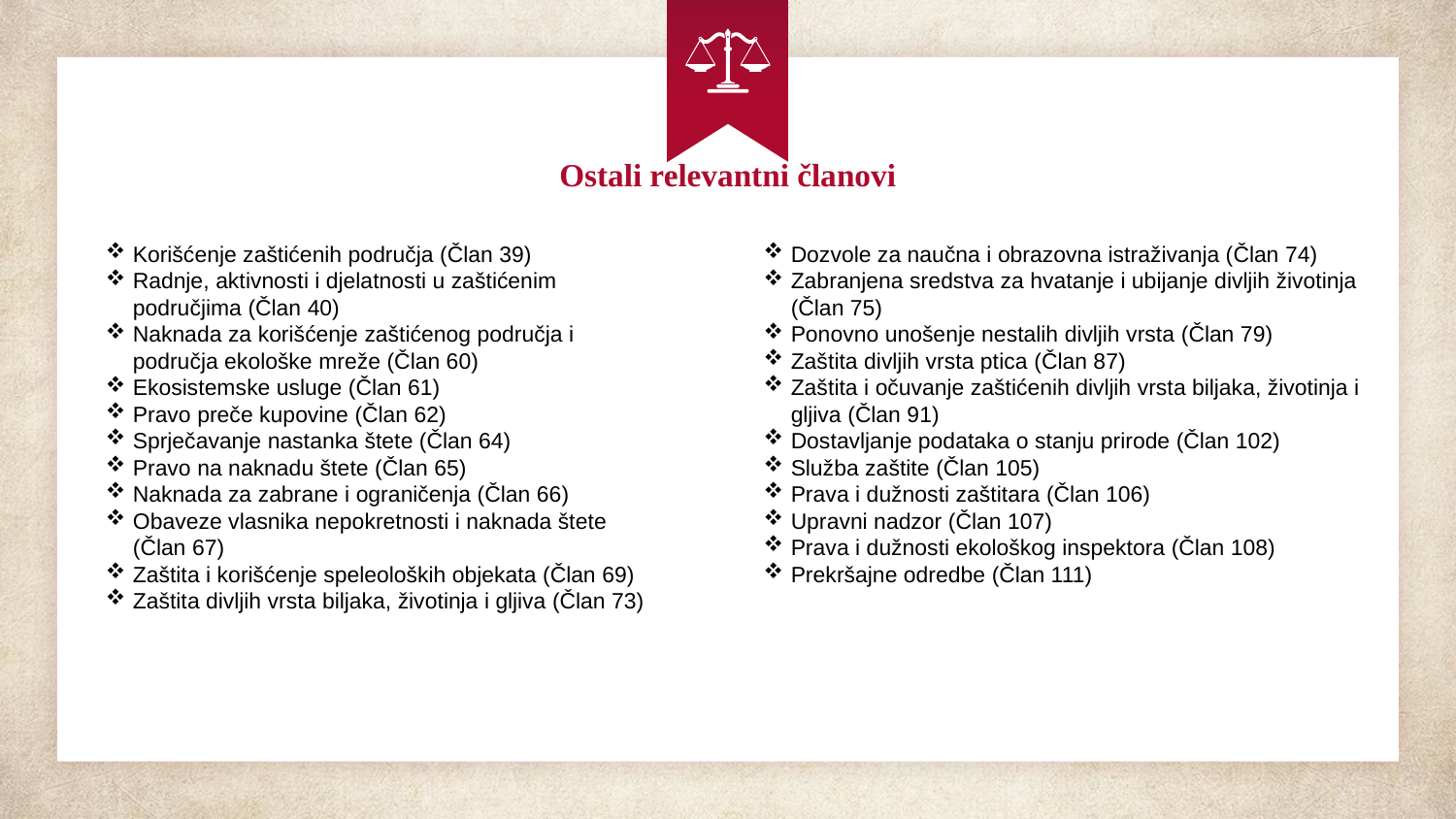

Ostali relevantni članovi
Korišćenje zaštićenih područja (Član 39)
Radnje, aktivnosti i djelatnosti u zaštićenim područjima (Član 40)
Naknada za korišćenje zaštićenog područja i područja ekološke mreže (Član 60)
Ekosistemske usluge (Član 61)
Pravo preče kupovine (Član 62)
Sprječavanje nastanka štete (Član 64)
Pravo na naknadu štete (Član 65)
Naknada za zabrane i ograničenja (Član 66)
Obaveze vlasnika nepokretnosti i naknada štete (Član 67)
Zaštita i korišćenje speleoloških objekata (Član 69)
Zaštita divljih vrsta biljaka, životinja i gljiva (Član 73)

Dozvole za naučna i obrazovna istraživanja (Član 74)
Zabranjena sredstva za hvatanje i ubijanje divljih životinja (Član 75)
Ponovno unošenje nestalih divljih vrsta (Član 79)
Zaštita divljih vrsta ptica (Član 87)
Zaštita i očuvanje zaštićenih divljih vrsta biljaka, životinja i gljiva (Član 91)
Dostavljanje podataka o stanju prirode (Član 102)
Služba zaštite (Član 105)
Prava i dužnosti zaštitara (Član 106)
Upravni nadzor (Član 107)
Prava i dužnosti ekološkog inspektora (Član 108)
Prekršajne odredbe (Član 111)